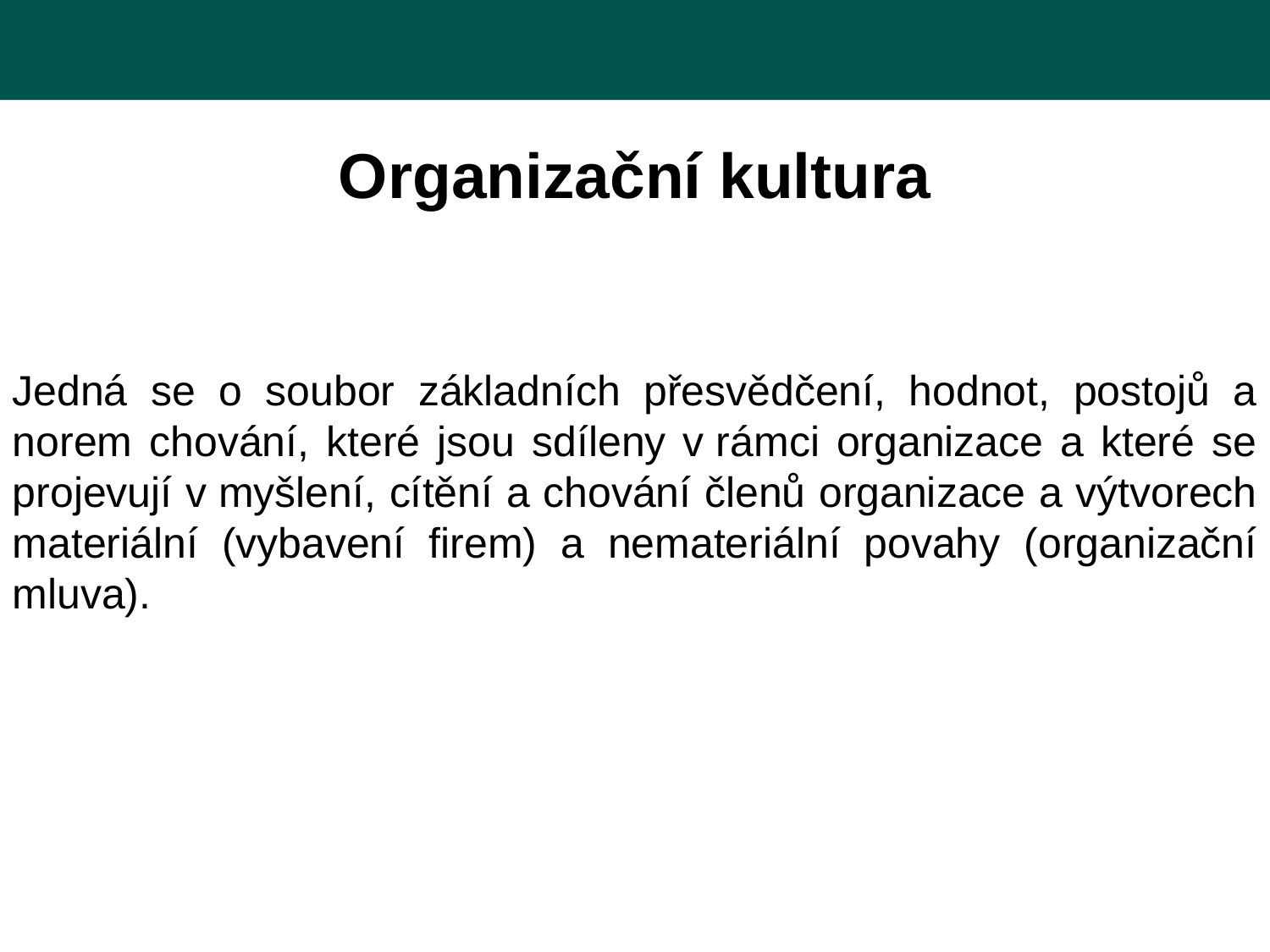

Organizační kultura

Jedná se o soubor základních přesvědčení, hodnot, postojů a norem chování, které jsou sdíleny v rámci organizace a které se projevují v myšlení, cítění a chování členů organizace a výtvorech materiální (vybavení firem) a nemateriální povahy (organizační mluva).